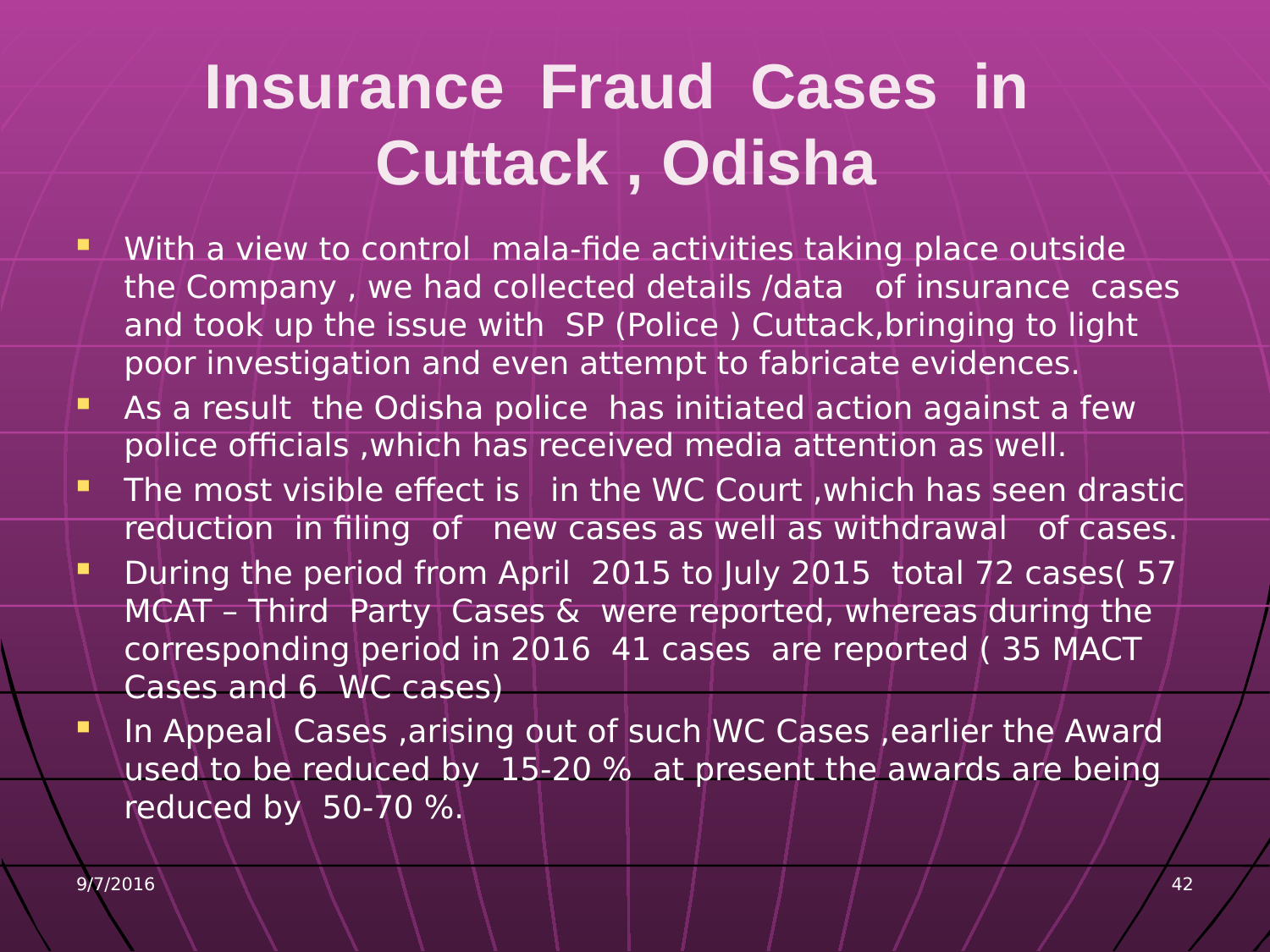

# Insurance  Fraud  Cases  in Cuttack , Odisha
With a view to control  mala-fide activities taking place outside  the Company , we had collected details /data   of insurance  cases  and took up the issue with  SP (Police ) Cuttack,bringing to light  poor investigation and even attempt to fabricate evidences.
As a result  the Odisha police  has initiated action against a few police officials ,which has received media attention as well.
The most visible effect is   in the WC Court ,which has seen drastic reduction  in filing  of   new cases as well as withdrawal   of cases.
During the period from April  2015 to July 2015  total 72 cases( 57  MCAT – Third  Party  Cases &  were reported, whereas during the corresponding period in 2016  41 cases  are reported ( 35 MACT Cases and 6  WC cases)
In Appeal  Cases ,arising out of such WC Cases ,earlier the Award used to be reduced by  15-20 %  at present the awards are being  reduced by  50-70 %.

9/7/2016
42